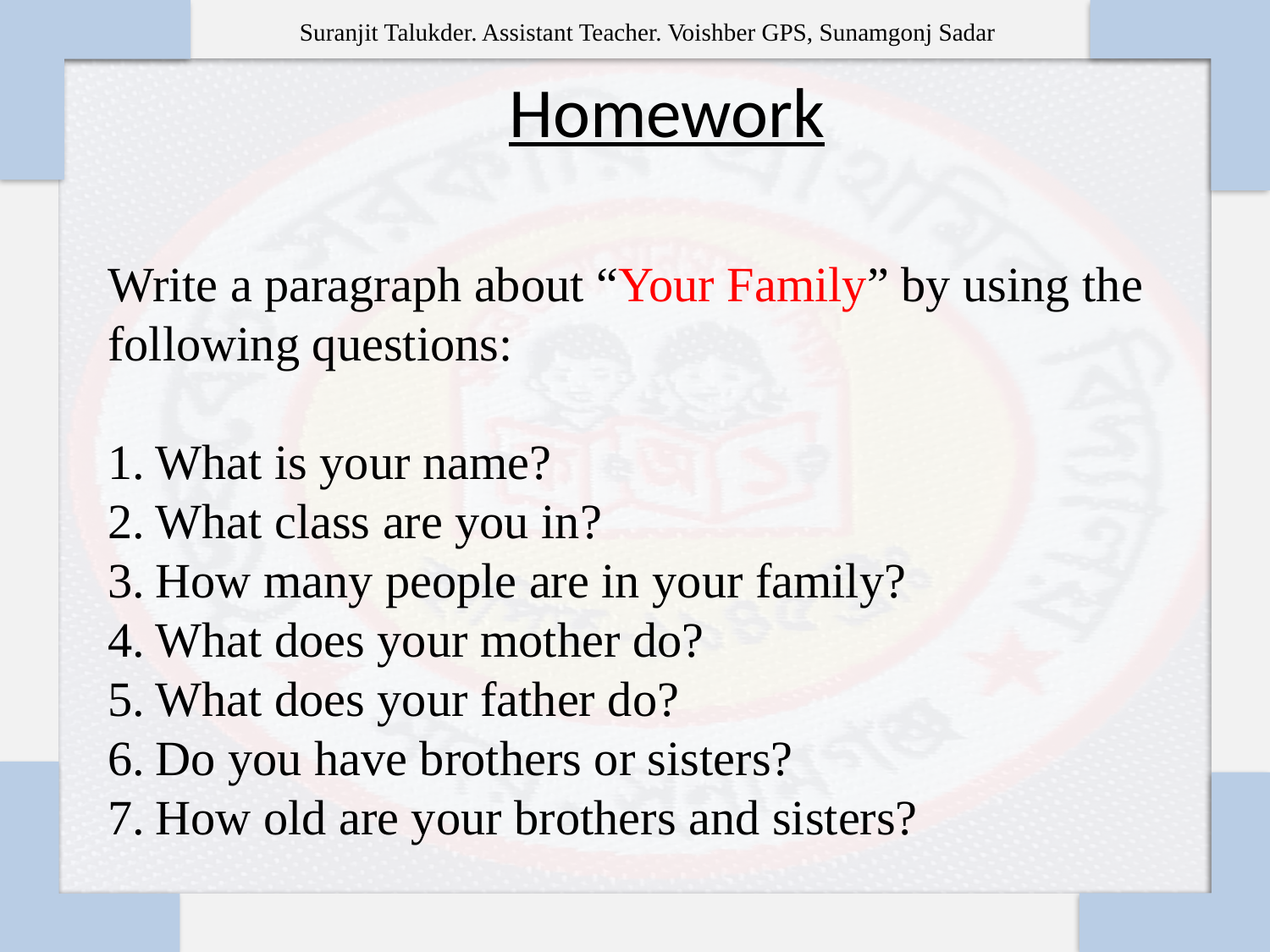

Homework
Write a paragraph about “Your Family” by using the following questions:

What is your name?
What class are you in?
How many people are in your family?
What does your mother do?
What does your father do?
Do you have brothers or sisters?
How old are your brothers and sisters?